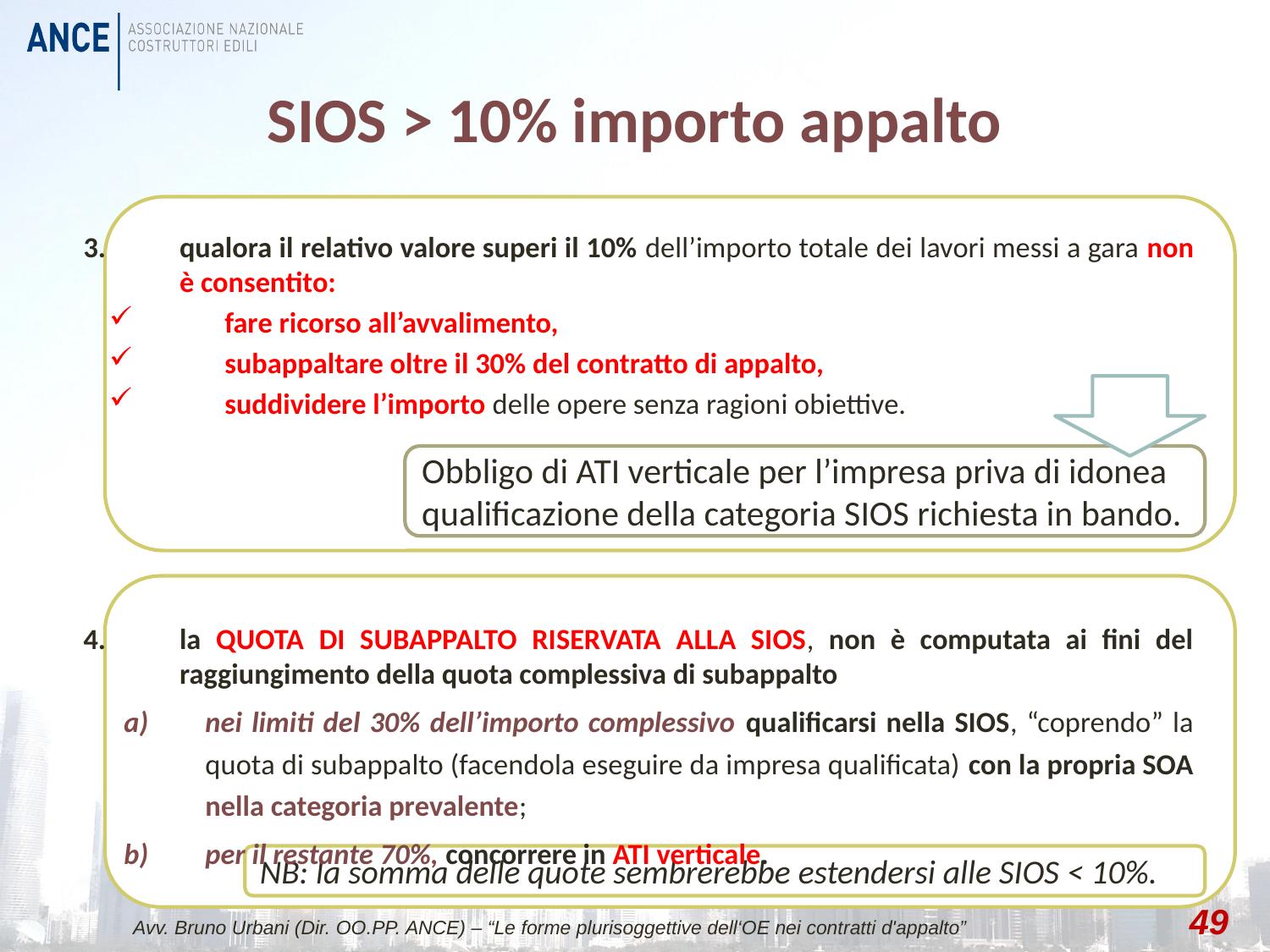

# SIOS > 10% importo appalto

qualora il relativo valore superi il 10% dell’importo totale dei lavori messi a gara non è consentito:
fare ricorso all’avvalimento,
subappaltare oltre il 30% del contratto di appalto,
suddividere l’importo delle opere senza ragioni obiettive.

la QUOTA DI SUBAPPALTO RISERVATA ALLA SIOS, non è computata ai fini del raggiungimento della quota complessiva di subappalto
nei limiti del 30% dell’importo complessivo qualificarsi nella SIOS, “coprendo” la quota di subappalto (facendola eseguire da impresa qualificata) con la propria SOA nella categoria prevalente;
per il restante 70%, concorrere in ATI verticale.

Obbligo di ATI verticale per l’impresa priva di idonea
qualificazione della categoria SIOS richiesta in bando.

NB: la somma delle quote sembrerebbe estendersi alle SIOS < 10%.